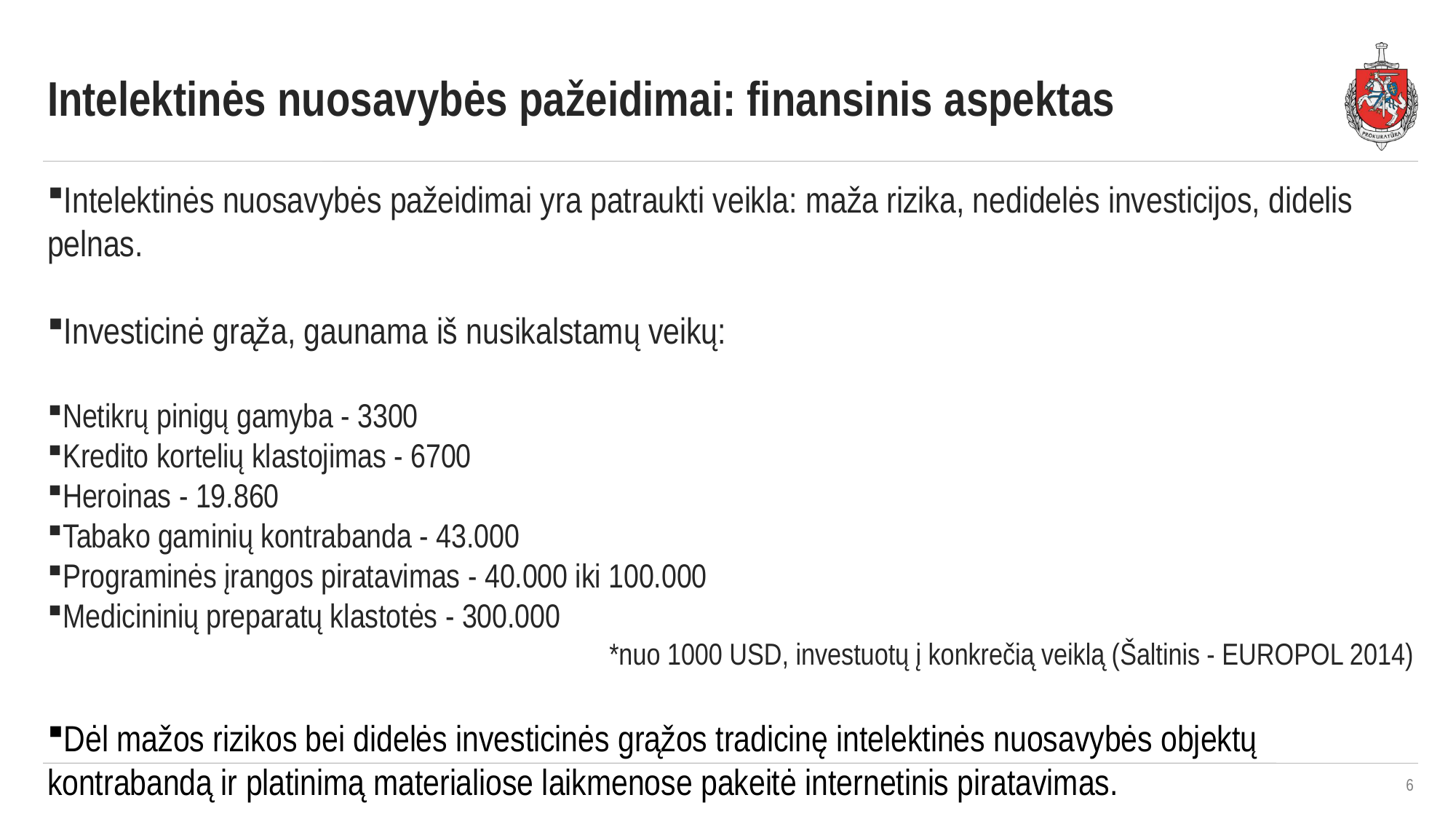

Intelektinės nuosavybės pažeidimai: finansinis aspektas
Intelektinės nuosavybės pažeidimai yra patraukti veikla: maža rizika, nedidelės investicijos, didelis pelnas.

Investicinė grąža, gaunama iš nusikalstamų veikų:

Netikrų pinigų gamyba - 3300
Kredito kortelių klastojimas - 6700
Heroinas - 19.860
Tabako gaminių kontrabanda - 43.000
Programinės įrangos piratavimas - 40.000 iki 100.000
Medicininių preparatų klastotės - 300.000
*nuo 1000 USD, investuotų į konkrečią veiklą (Šaltinis - EUROPOL 2014)

Dėl mažos rizikos bei didelės investicinės grąžos tradicinę intelektinės nuosavybės objektų kontrabandą ir platinimą materialiose laikmenose pakeitė internetinis piratavimas.

6